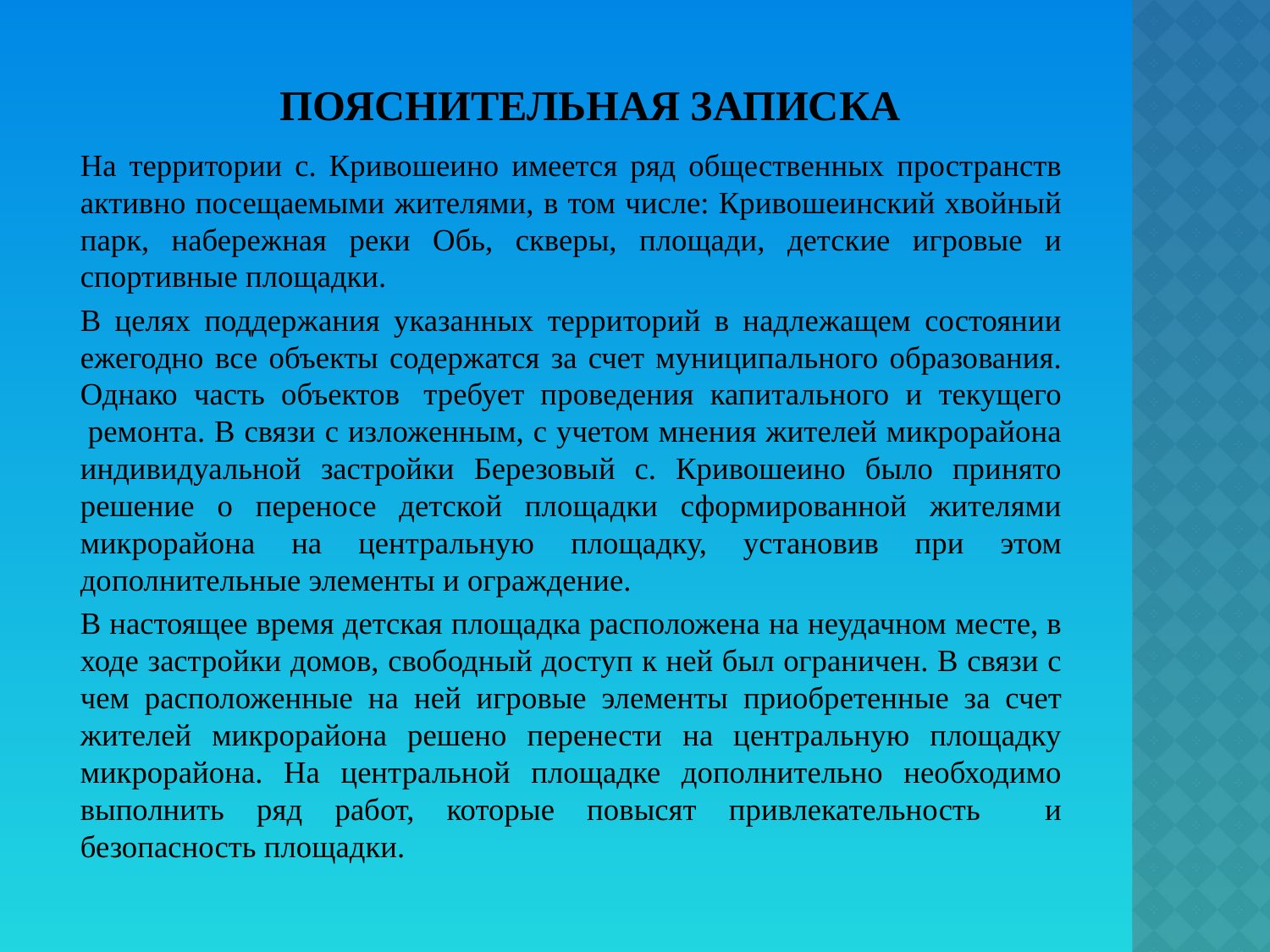

# Пояснительная записка
		На территории с. Кривошеино имеется ряд общественных пространств активно посещаемыми жителями, в том числе: Кривошеинский хвойный парк, набережная реки Обь, скверы, площади, детские игровые и спортивные площадки.
		В целях поддержания указанных территорий в надлежащем состоянии ежегодно все объекты содержатся за счет муниципального образования. Однако часть объектов  требует проведения капитального и текущего  ремонта. В связи с изложенным, с учетом мнения жителей микрорайона индивидуальной застройки Березовый с. Кривошеино было принято решение о переносе детской площадки сформированной жителями микрорайона на центральную площадку, установив при этом дополнительные элементы и ограждение.
		В настоящее время детская площадка расположена на неудачном месте, в ходе застройки домов, свободный доступ к ней был ограничен. В связи с чем расположенные на ней игровые элементы приобретенные за счет жителей микрорайона решено перенести на центральную площадку микрорайона. На центральной площадке дополнительно необходимо выполнить ряд работ, которые повысят привлекательность  и безопасность площадки.